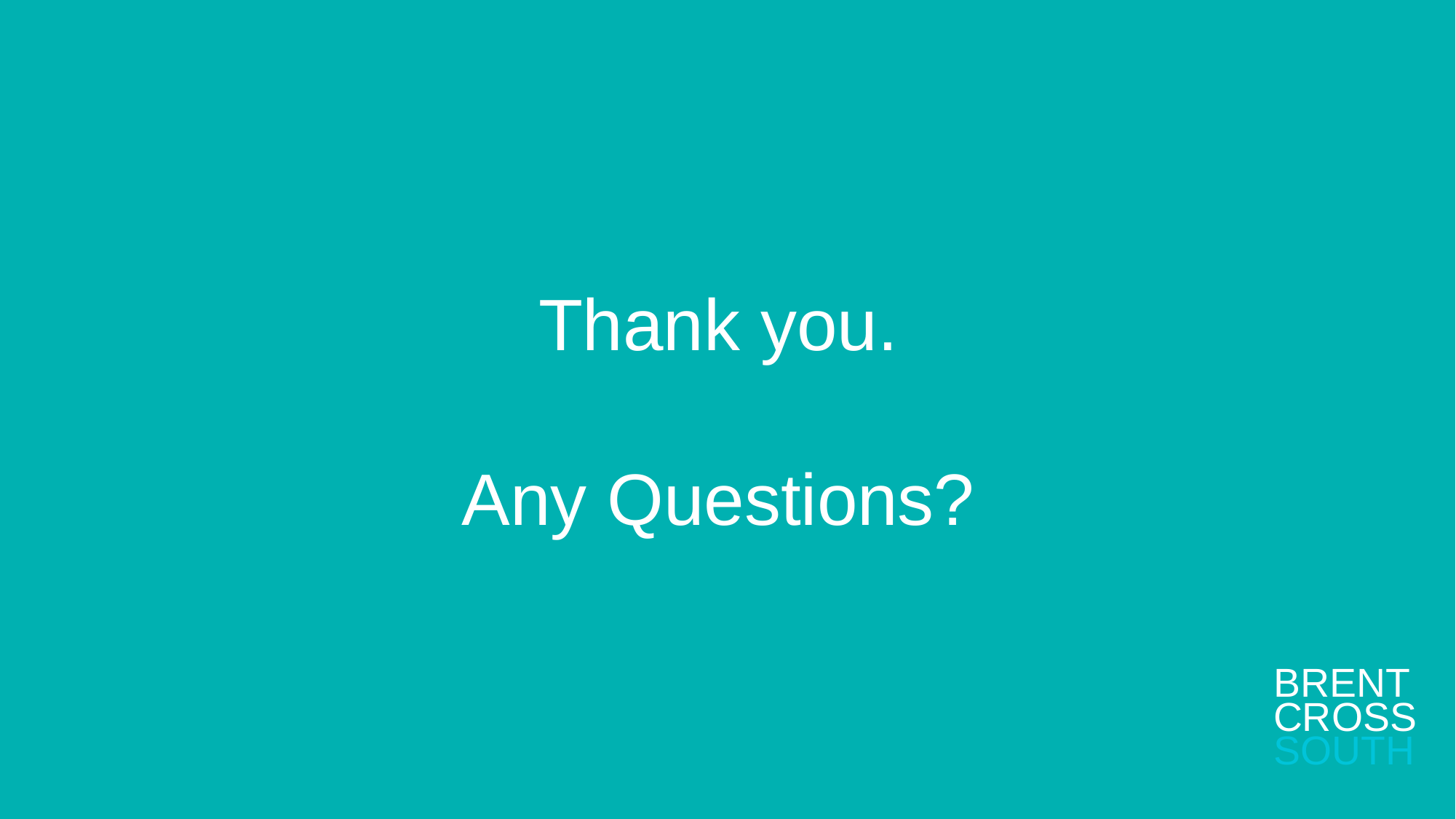

# Thank you. Any Questions?
BRENT
CROSS
SOUTH